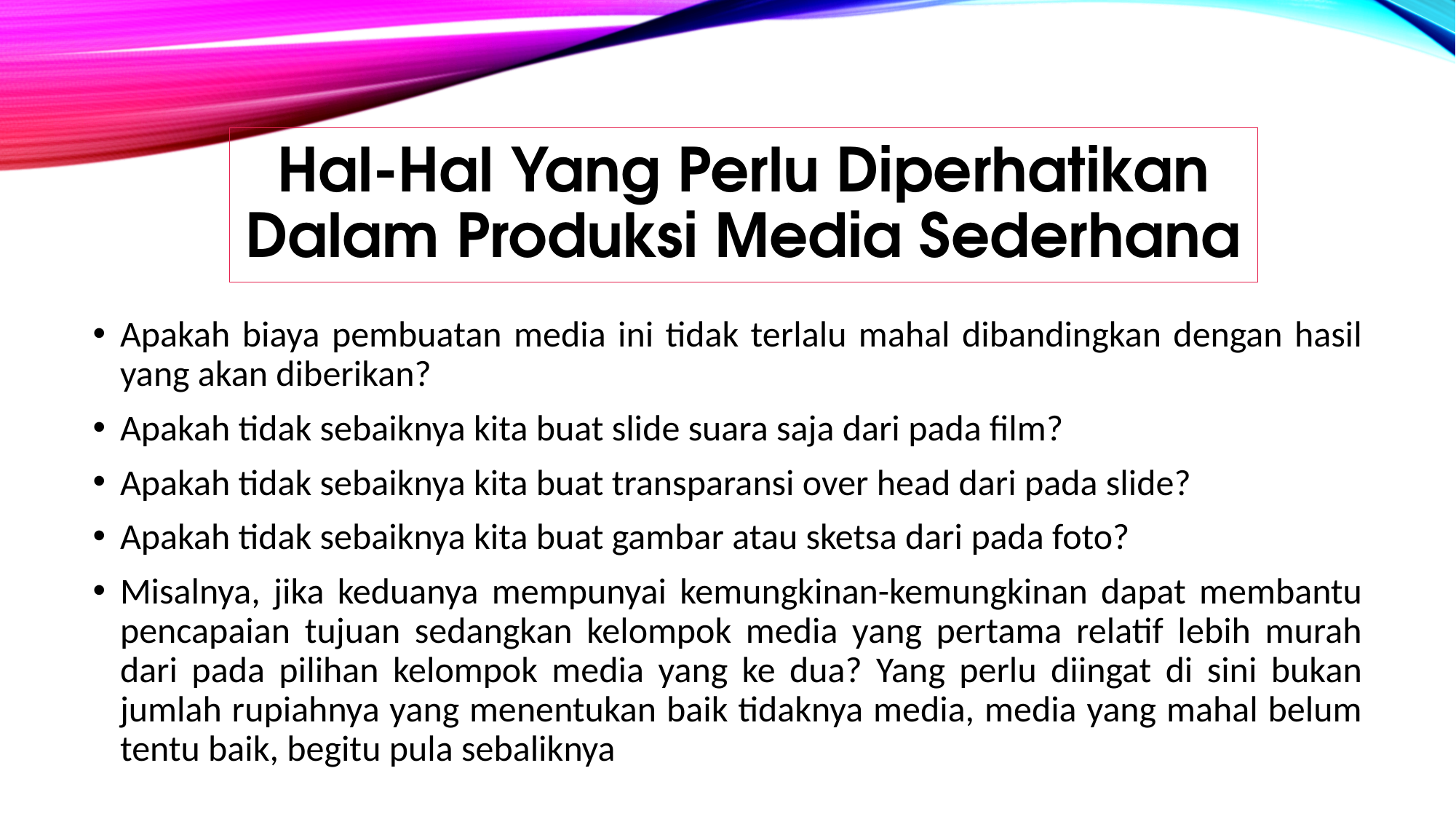

# Hal-Hal Yang Perlu Diperhatikan Dalam Produksi Media Sederhana
Apakah biaya pembuatan media ini tidak terlalu mahal dibandingkan dengan hasil yang akan diberikan?
Apakah tidak sebaiknya kita buat slide suara saja dari pada film?
Apakah tidak sebaiknya kita buat transparansi over head dari pada slide?
Apakah tidak sebaiknya kita buat gambar atau sketsa dari pada foto?
Misalnya, jika keduanya mempunyai kemungkinan-kemungkinan dapat membantu pencapaian tujuan sedangkan kelompok media yang pertama relatif lebih murah dari pada pilihan kelompok media yang ke dua? Yang perlu diingat di sini bukan jumlah rupiahnya yang menentukan baik tidaknya media, media yang mahal belum tentu baik, begitu pula sebaliknya